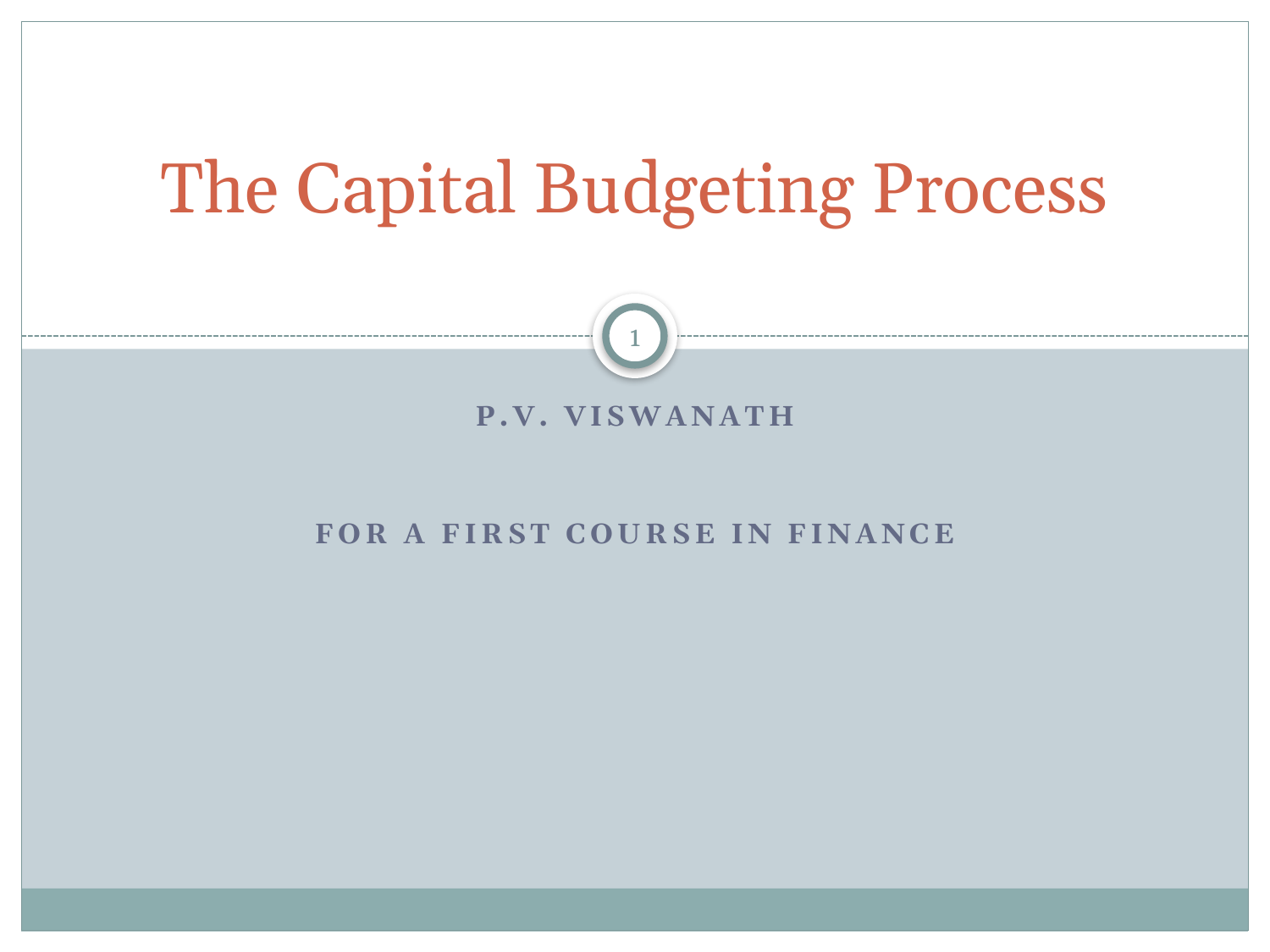

# The Capital Budgeting Process
1
P.V. Viswanath

For a First Course in Finance